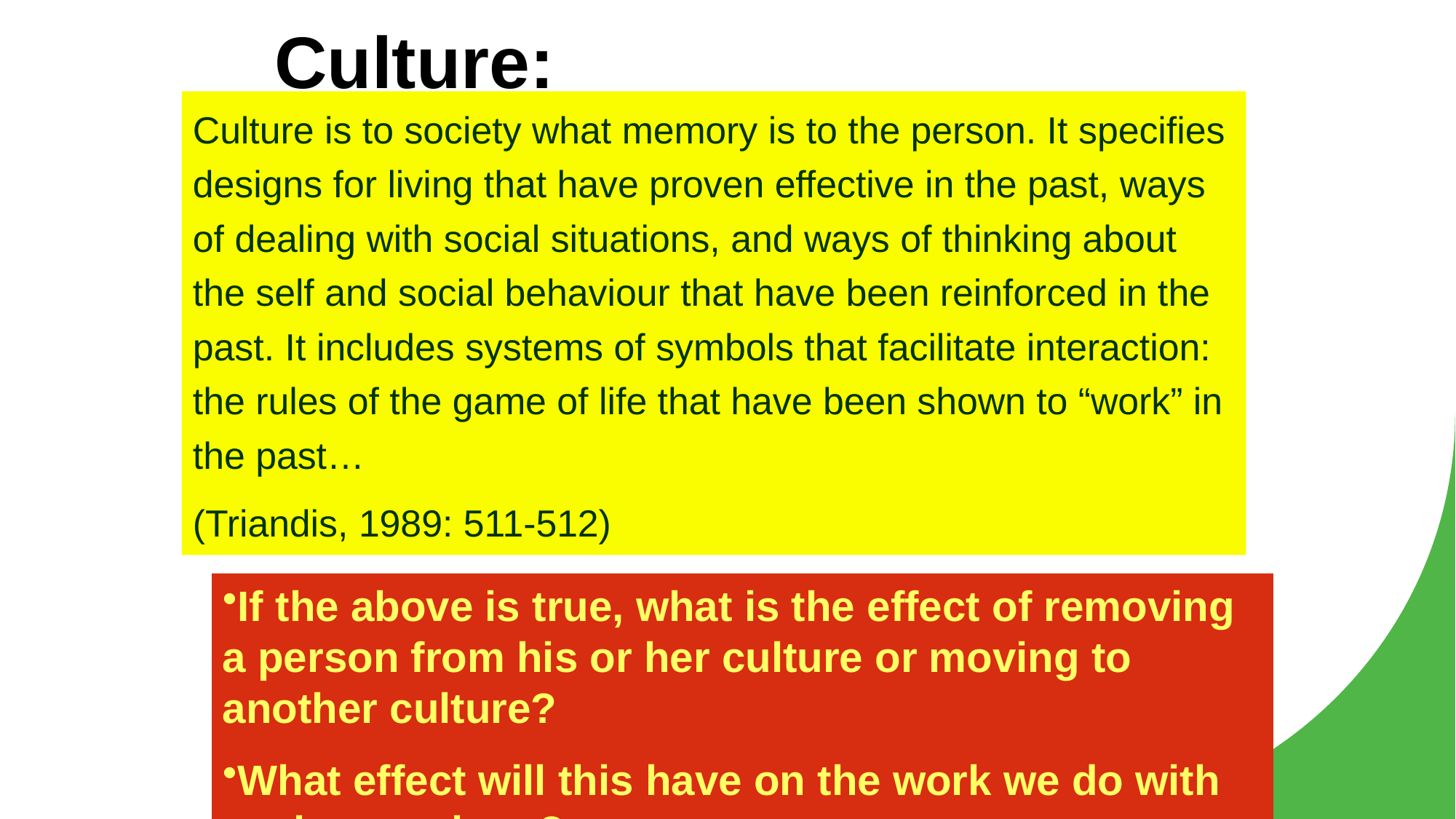

# Culture:
Culture is to society what memory is to the person. It specifies designs for living that have proven effective in the past, ways of dealing with social situations, and ways of thinking about the self and social behaviour that have been reinforced in the past. It includes systems of symbols that facilitate interaction: the rules of the game of life that have been shown to “work” in the past…
(Triandis, 1989: 511-512)
If the above is true, what is the effect of removing a person from his or her culture or moving to another culture?
What effect will this have on the work we do with asylum seekers?